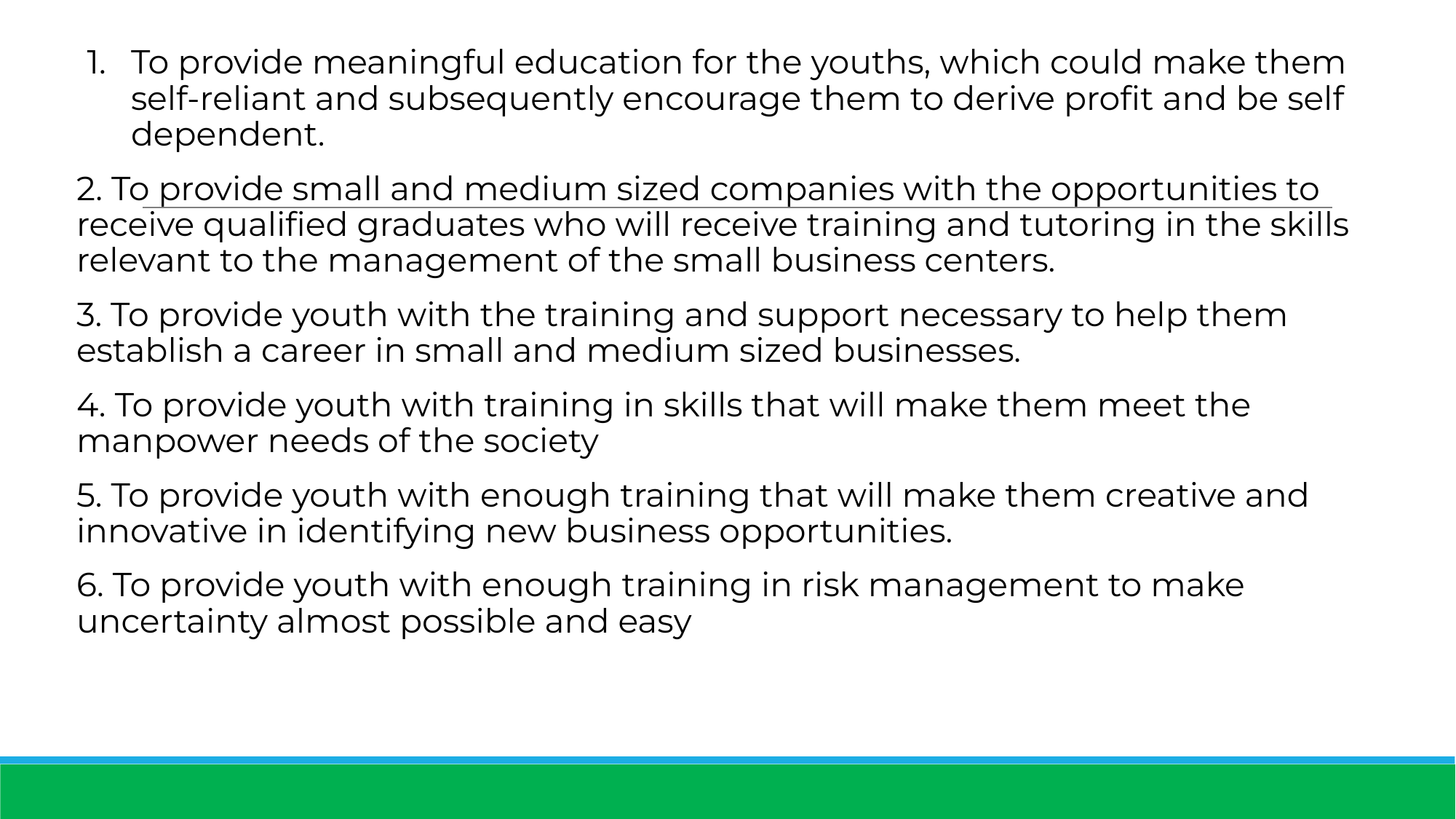

To provide meaningful education for the youths, which could make them self-reliant and subsequently encourage them to derive profit and be self dependent.
2. To provide small and medium sized companies with the opportunities to receive qualified graduates who will receive training and tutoring in the skills relevant to the management of the small business centers.
3. To provide youth with the training and support necessary to help them establish a career in small and medium sized businesses.
4. To provide youth with training in skills that will make them meet the manpower needs of the society
5. To provide youth with enough training that will make them creative and innovative in identifying new business opportunities.
6. To provide youth with enough training in risk management to make uncertainty almost possible and easy